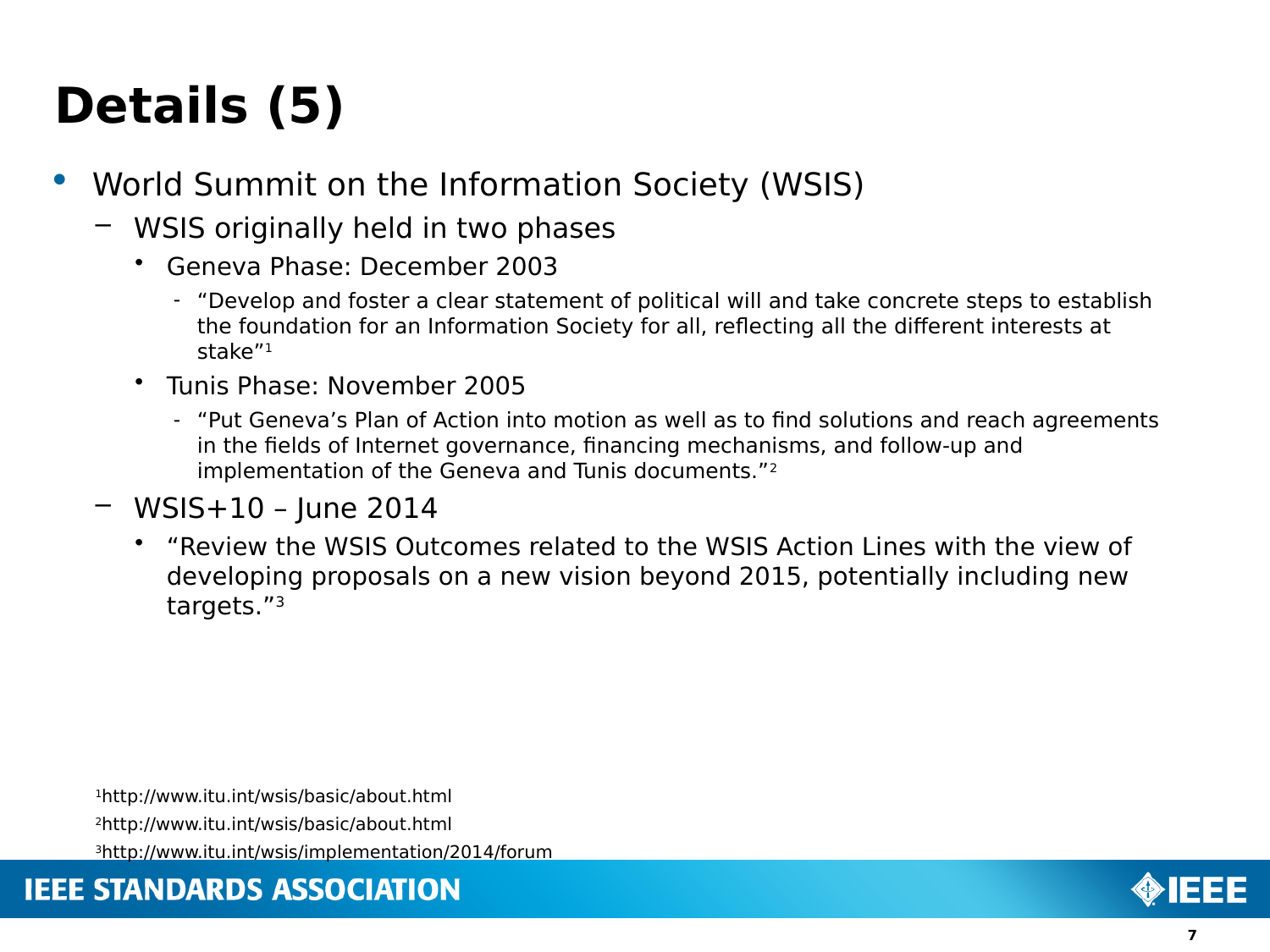

# Details (5)
World Summit on the Information Society (WSIS)
WSIS originally held in two phases
Geneva Phase: December 2003
“Develop and foster a clear statement of political will and take concrete steps to establish the foundation for an Information Society for all, reflecting all the different interests at stake”1
Tunis Phase: November 2005
“Put Geneva’s Plan of Action into motion as well as to find solutions and reach agreements in the fields of Internet governance, financing mechanisms, and follow-up and implementation of the Geneva and Tunis documents.”2
WSIS+10 – June 2014
“Review the WSIS Outcomes related to the WSIS Action Lines with the view of developing proposals on a new vision beyond 2015, potentially including new targets.”3

1http://www.itu.int/wsis/basic/about.html
2http://www.itu.int/wsis/basic/about.html
3http://www.itu.int/wsis/implementation/2014/forum
7